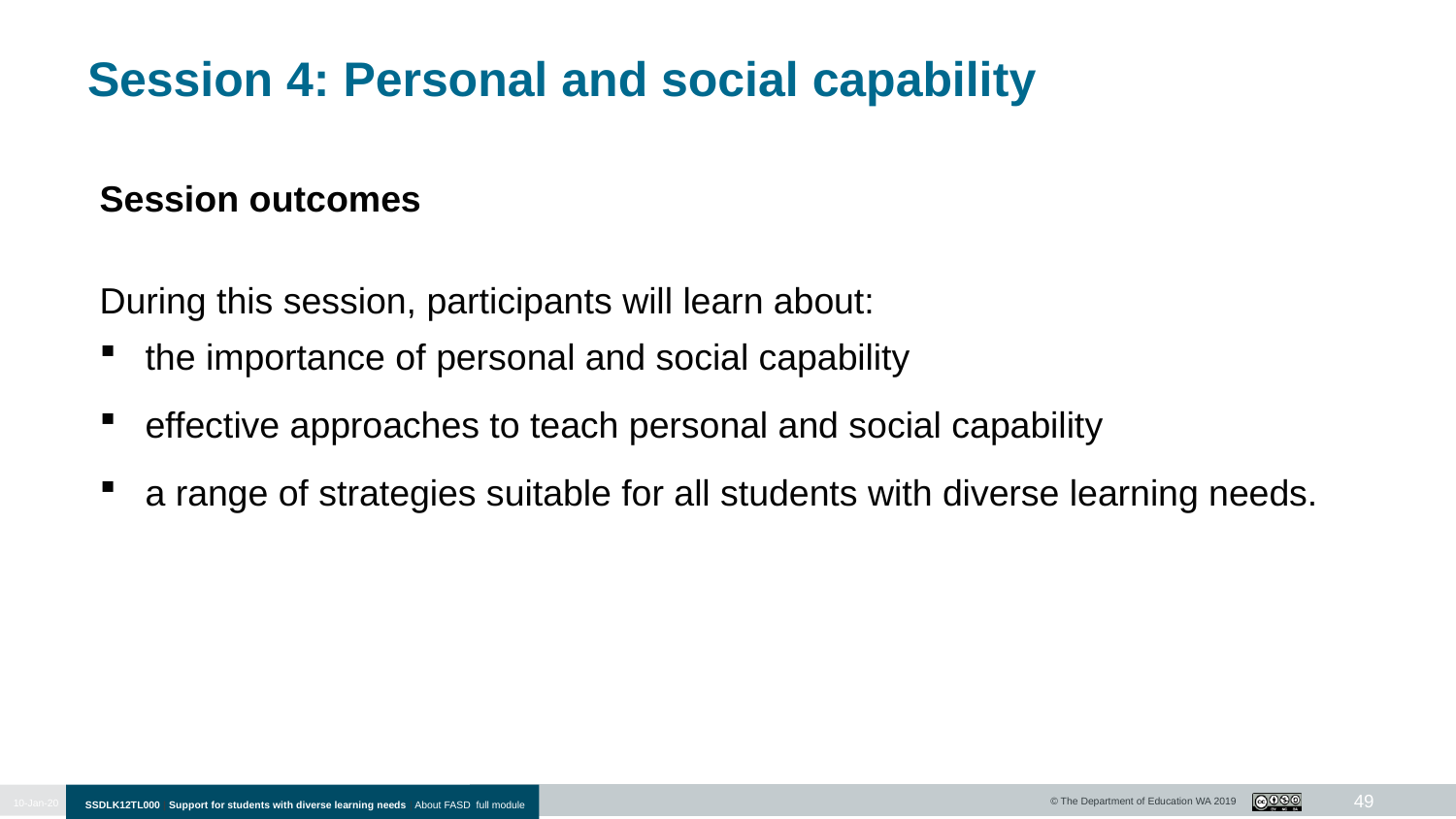

# Session 4: Personal and social capability
Session outcomes

During this session, participants will learn about:
the importance of personal and social capability
effective approaches to teach personal and social capability
a range of strategies suitable for all students with diverse learning needs.

49
10-Jan-20